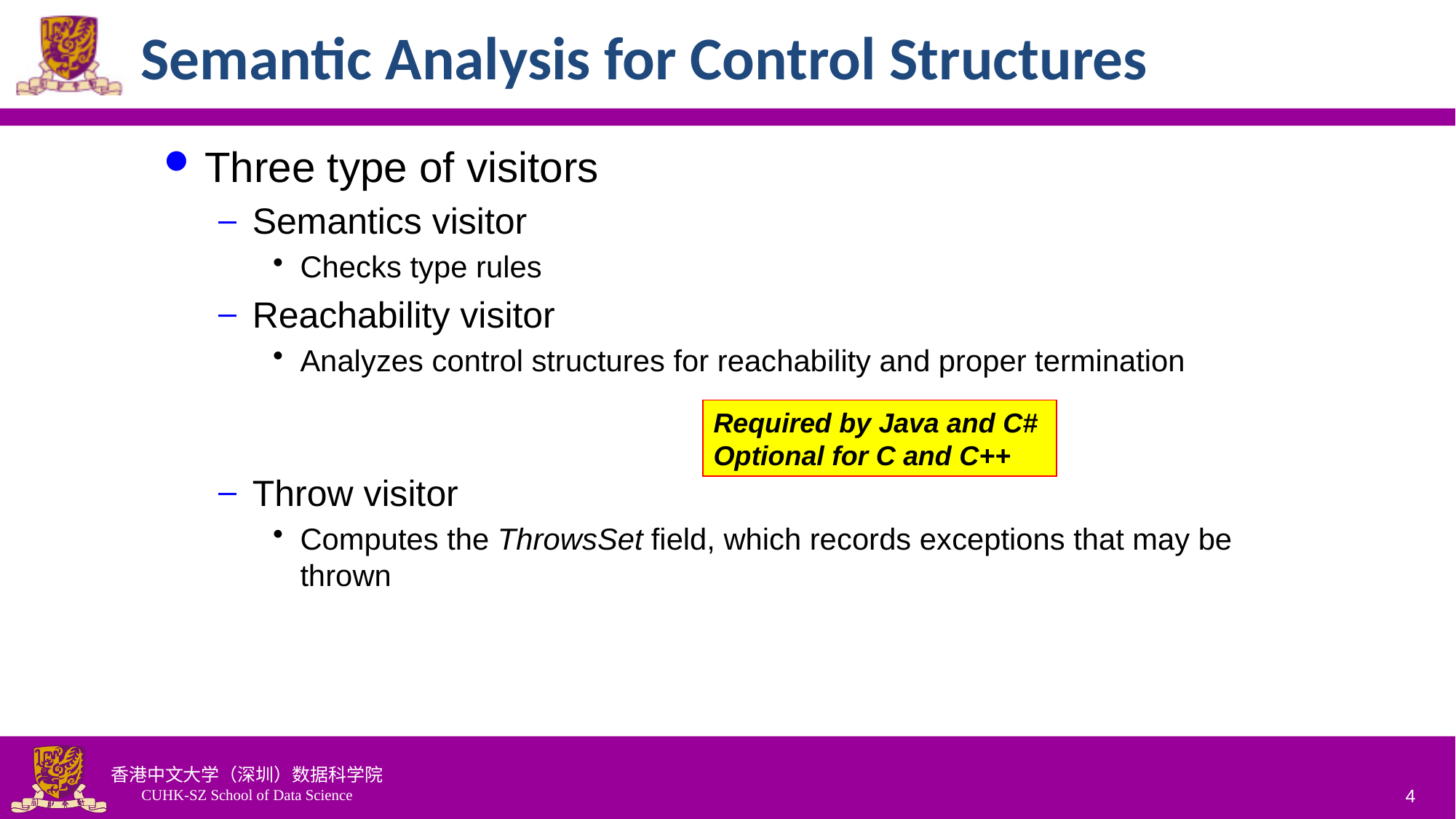

# Semantic Analysis for Control Structures
Three type of visitors
Semantics visitor
Checks type rules
Reachability visitor
Analyzes control structures for reachability and proper termination

Throw visitor
Computes the ThrowsSet field, which records exceptions that may be thrown
Required by Java and C#
Optional for C and C++
4